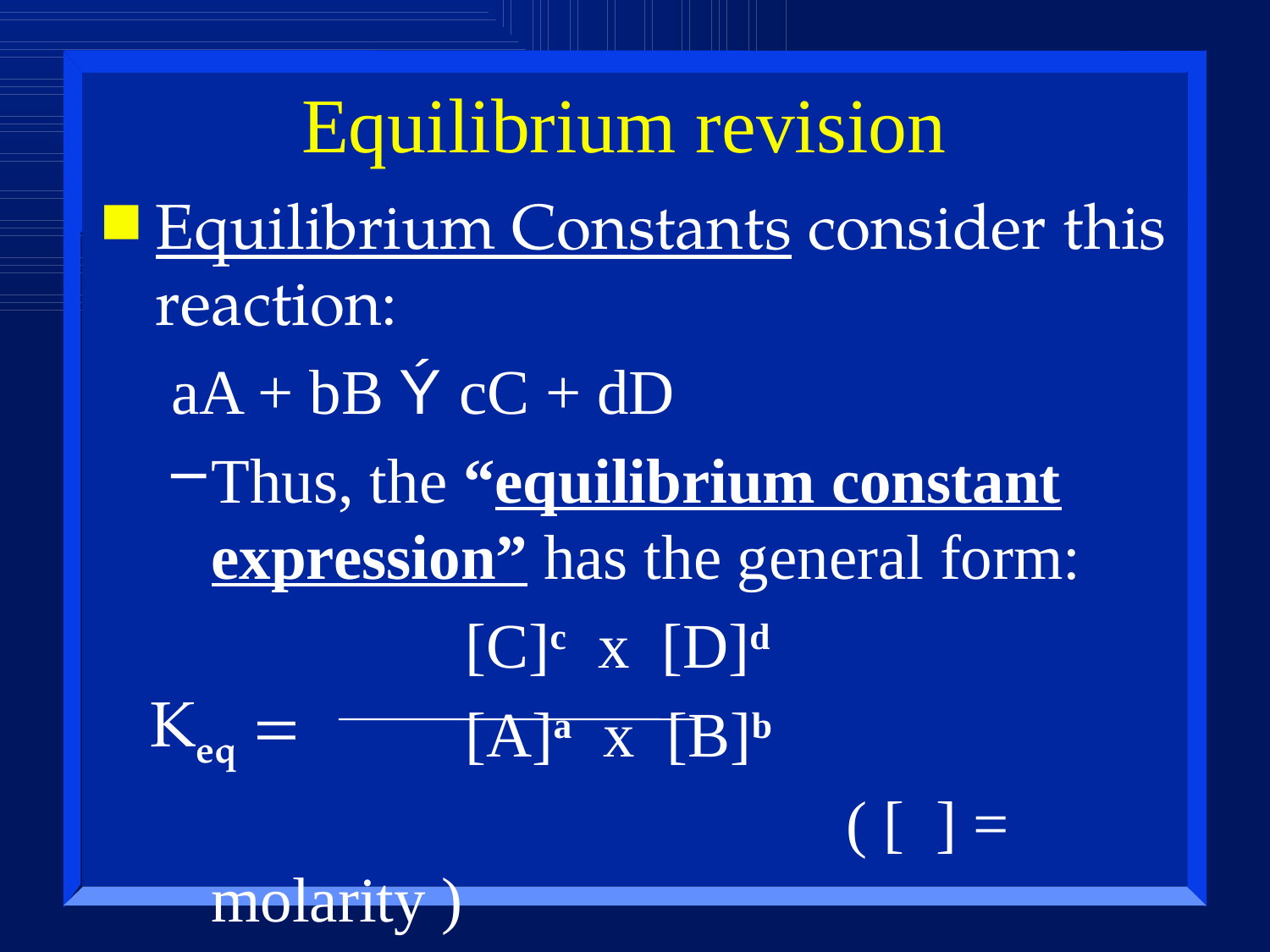

# Equilibrium revision
Equilibrium Constants consider this reaction:
aA + bB Ý cC + dD
Thus, the “equilibrium constant expression” has the general form:
			[C]c  x  [D]d
			[A]a  x  [B]b
						( [  ] = molarity )
Keq =